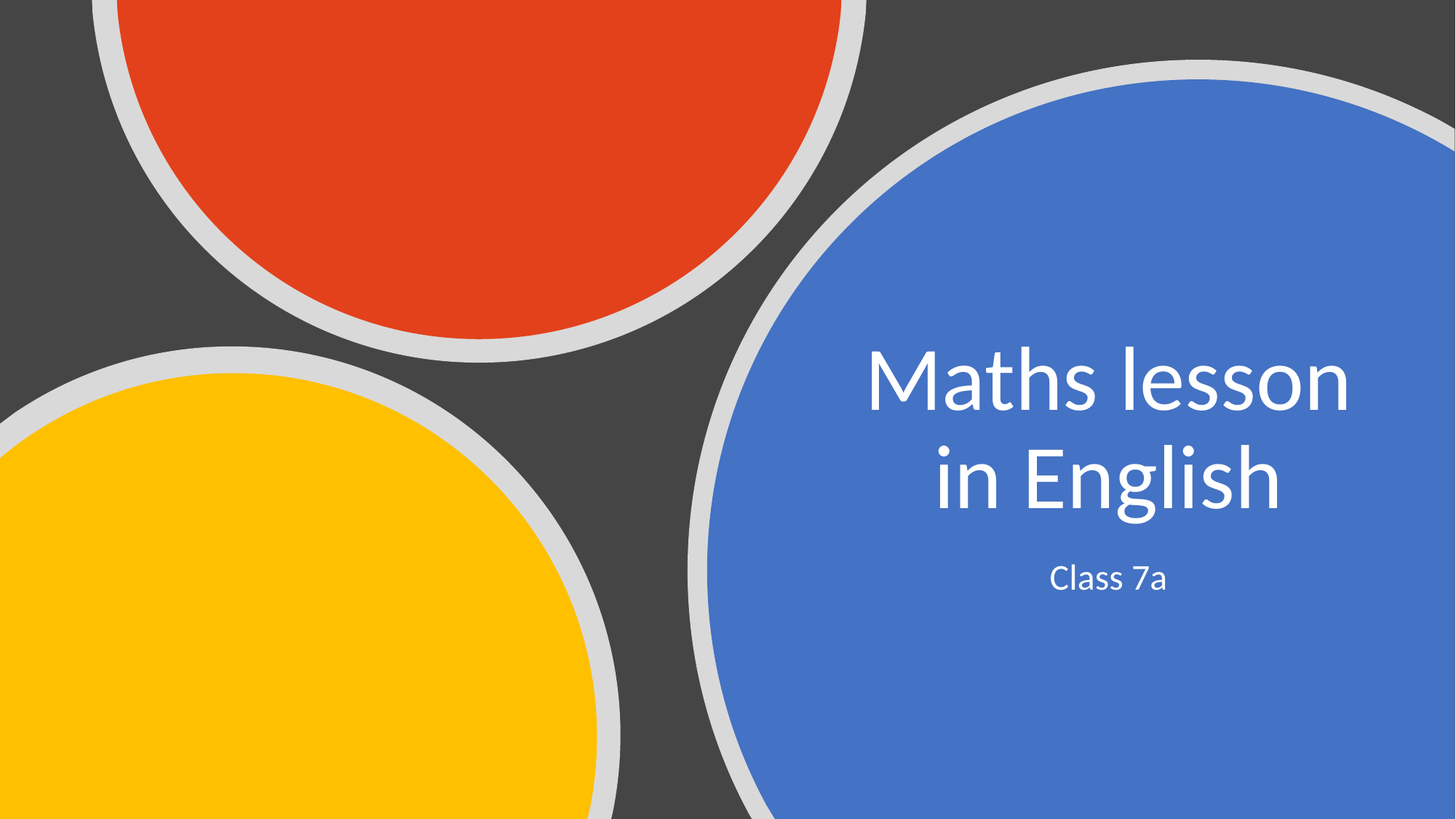

# Maths lesson in English

Class 7a